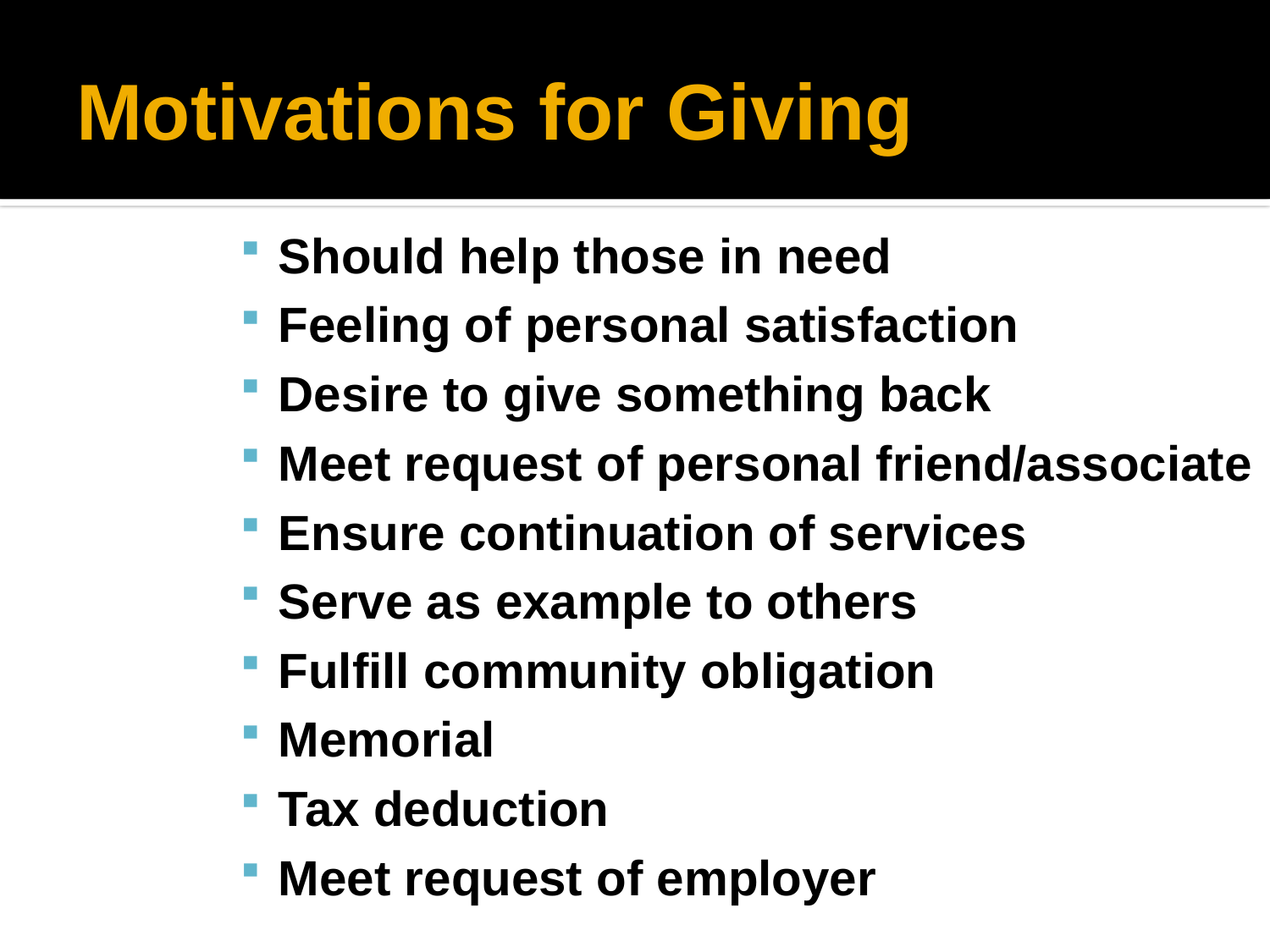

# Motivations for Giving
Should help those in need
Feeling of personal satisfaction
Desire to give something back
Meet request of personal friend/associate
Ensure continuation of services
Serve as example to others
Fulfill community obligation
Memorial
Tax deduction
Meet request of employer